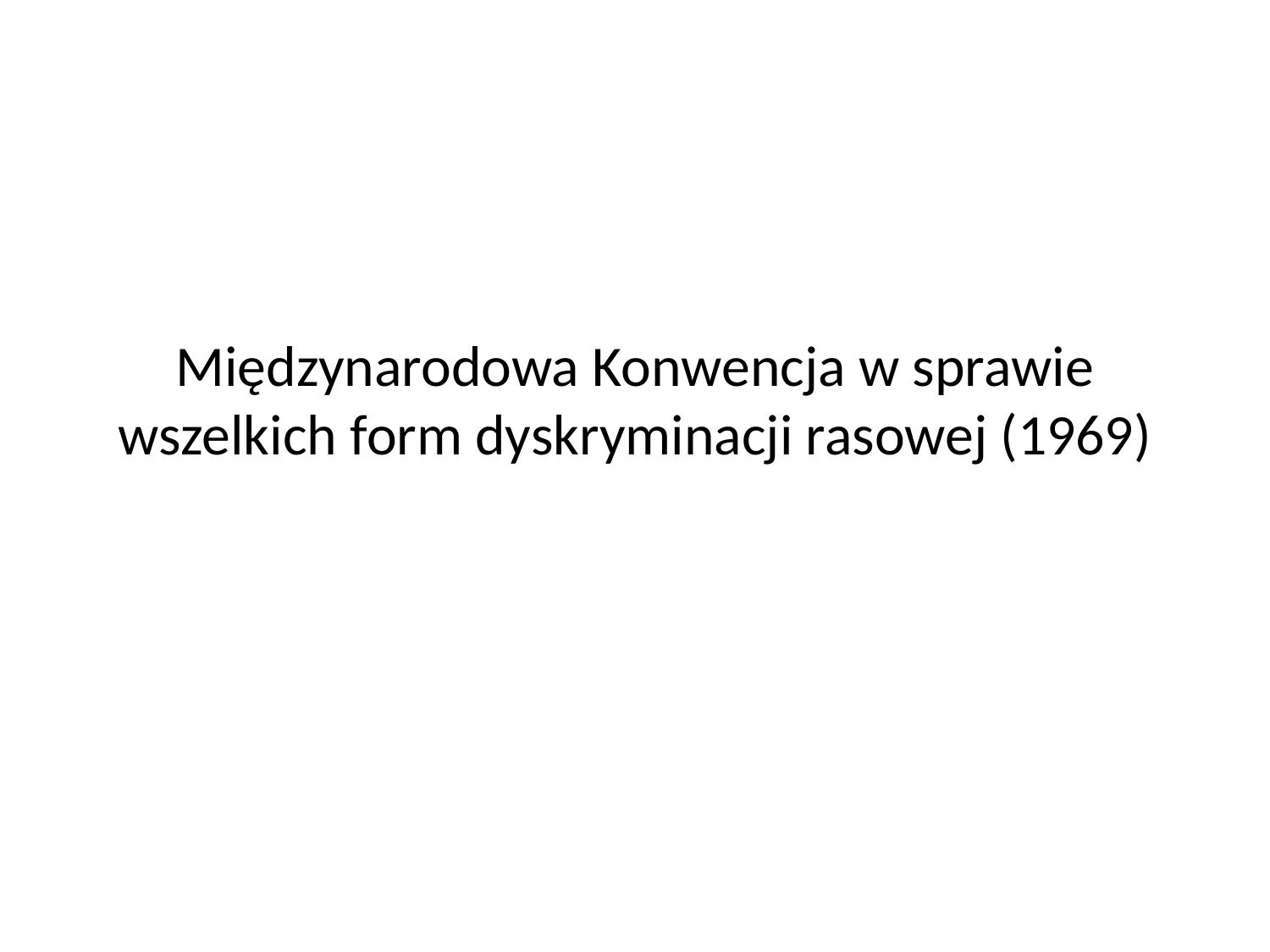

# Międzynarodowa Konwencja w sprawie wszelkich form dyskryminacji rasowej (1969)